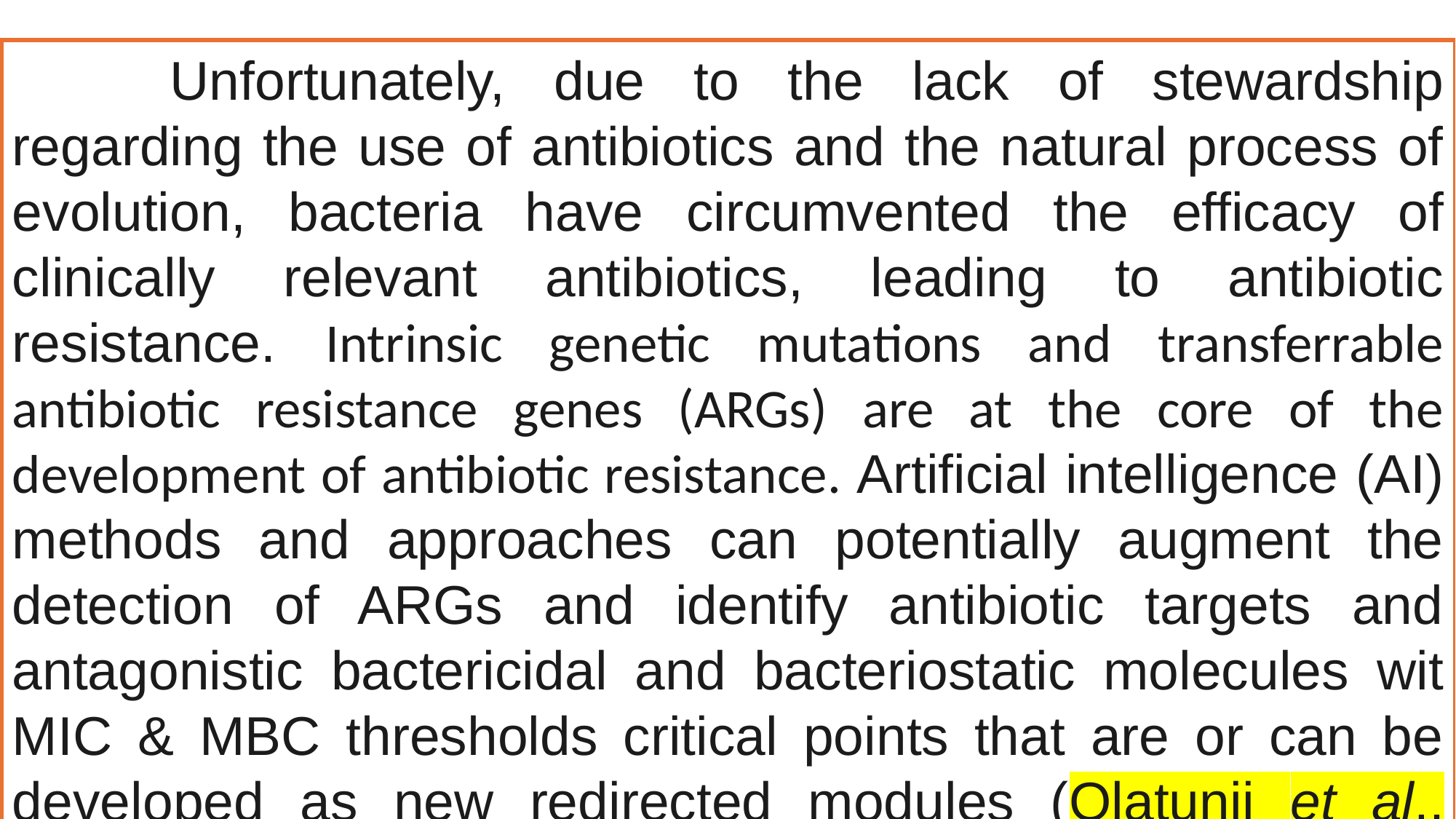

Unfortunately, due to the lack of stewardship regarding the use of antibiotics and the natural process of evolution, bacteria have circumvented the efficacy of clinically relevant antibiotics, leading to antibiotic resistance. Intrinsic genetic mutations and transferrable antibiotic resistance genes (ARGs) are at the core of the development of antibiotic resistance. Artificial intelligence (AI) methods and approaches can potentially augment the detection of ARGs and identify antibiotic targets and antagonistic bactericidal and bacteriostatic molecules wit MIC & MBC thresholds critical points that are or can be developed as new redirected modules (Olatunji et al., 2024).